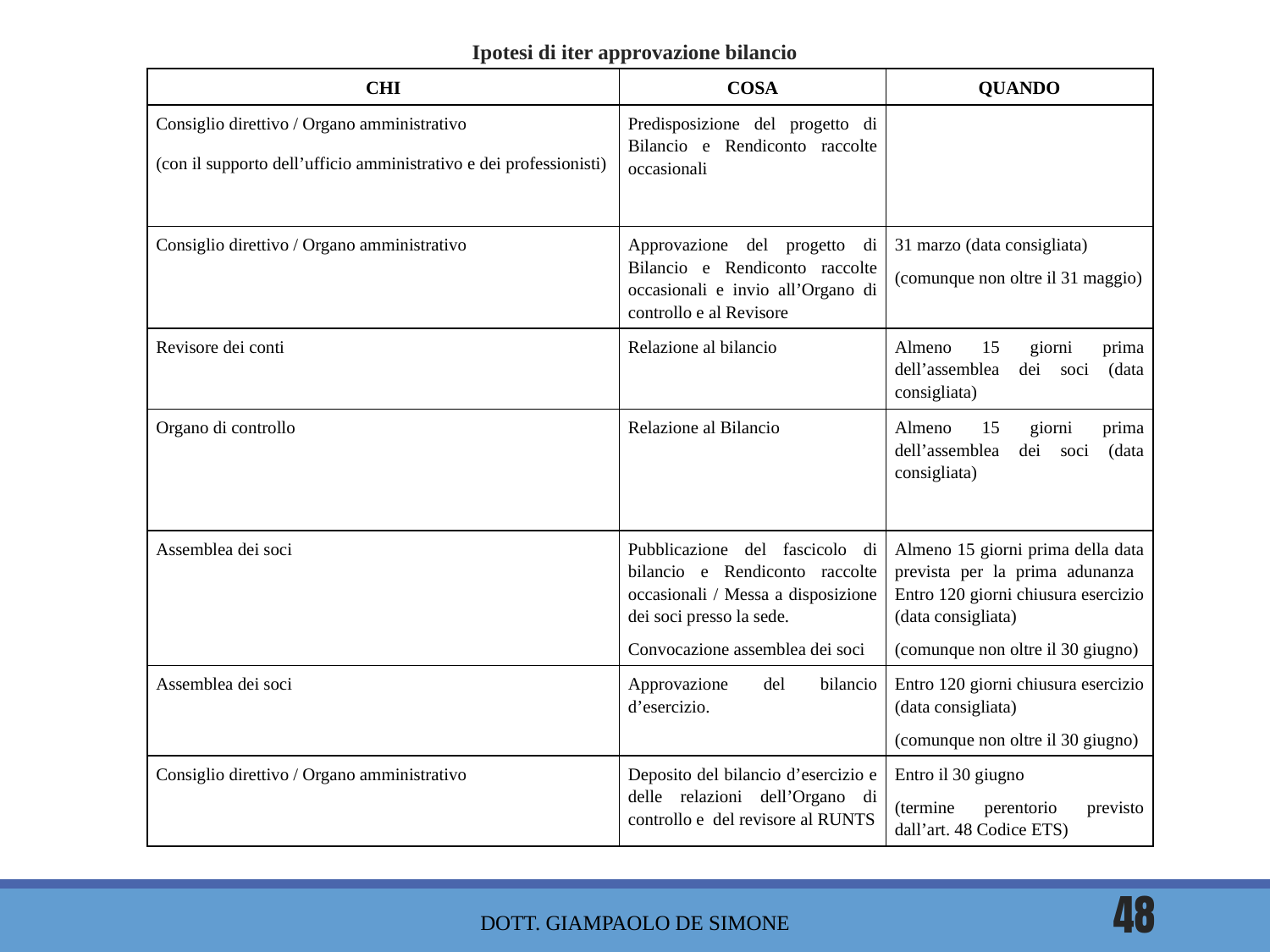

Ipotesi di iter approvazione bilancio
| CHI | COSA | QUANDO |
| --- | --- | --- |
| Consiglio direttivo / Organo amministrativo (con il supporto dell’ufficio amministrativo e dei professionisti) | Predisposizione del progetto di Bilancio e Rendiconto raccolte occasionali |  |
| Consiglio direttivo / Organo amministrativo | Approvazione del progetto di Bilancio e Rendiconto raccolte occasionali e invio all’Organo di controllo e al Revisore | 31 marzo (data consigliata) (comunque non oltre il 31 maggio) |
| Revisore dei conti | Relazione al bilancio | Almeno 15 giorni prima dell’assemblea dei soci (data consigliata) |
| Organo di controllo | Relazione al Bilancio | Almeno 15 giorni prima dell’assemblea dei soci (data consigliata) |
| Assemblea dei soci | Pubblicazione del fascicolo di bilancio e Rendiconto raccolte occasionali / Messa a disposizione dei soci presso la sede. Convocazione assemblea dei soci | Almeno 15 giorni prima della data prevista per la prima adunanza Entro 120 giorni chiusura esercizio (data consigliata) (comunque non oltre il 30 giugno) |
| Assemblea dei soci | Approvazione del bilancio d’esercizio. | Entro 120 giorni chiusura esercizio (data consigliata) (comunque non oltre il 30 giugno) |
| Consiglio direttivo / Organo amministrativo | Deposito del bilancio d’esercizio e delle relazioni dell’Organo di controllo e del revisore al RUNTS | Entro il 30 giugno (termine perentorio previsto dall’art. 48 Codice ETS) |

dott. Giampaolo De Simone
48